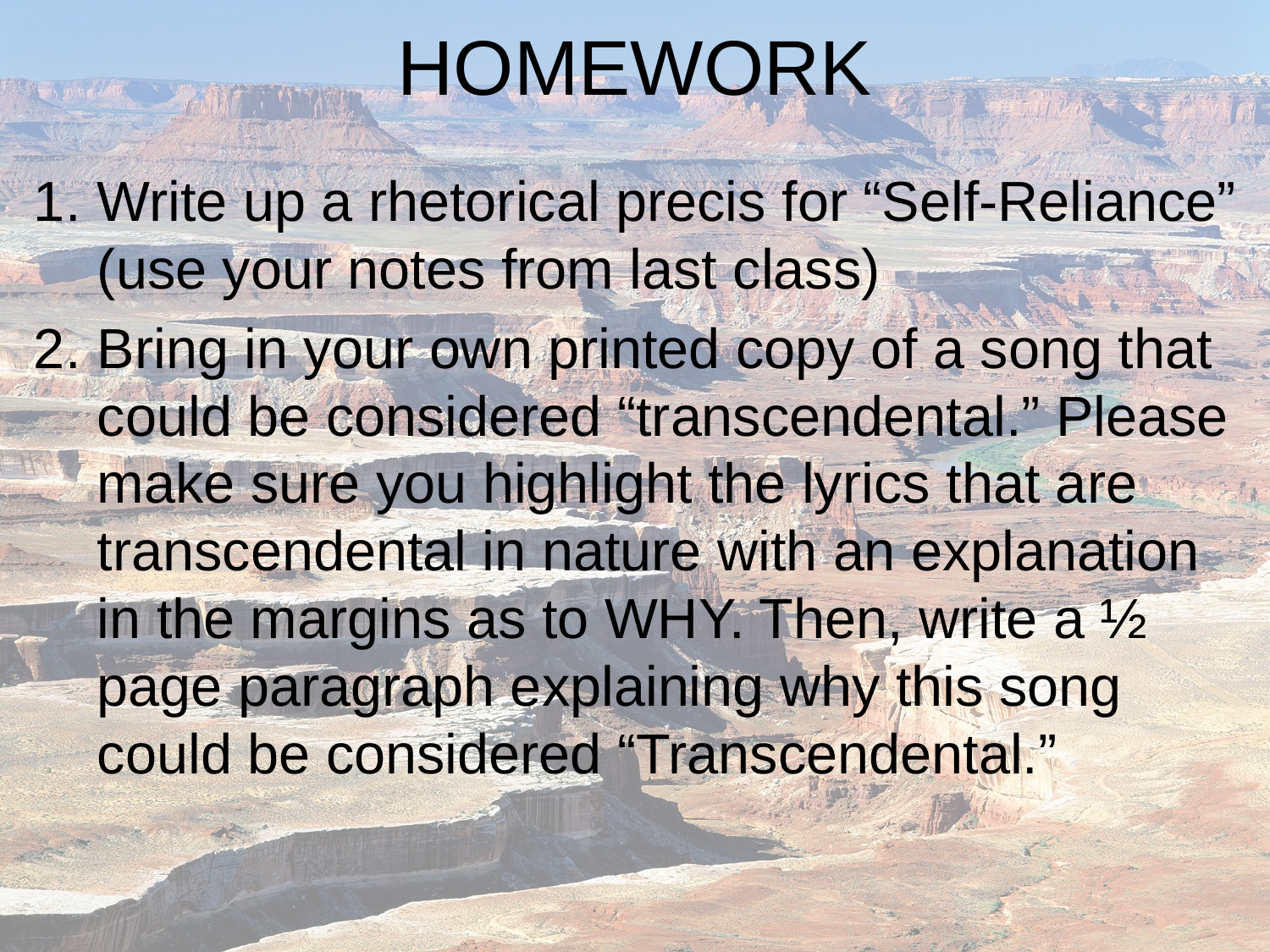

# HOMEWORK
Write up a rhetorical precis for “Self-Reliance” (use your notes from last class)
Bring in your own printed copy of a song that could be considered “transcendental.” Please make sure you highlight the lyrics that are transcendental in nature with an explanation in the margins as to WHY. Then, write a ½ page paragraph explaining why this song could be considered “Transcendental.”